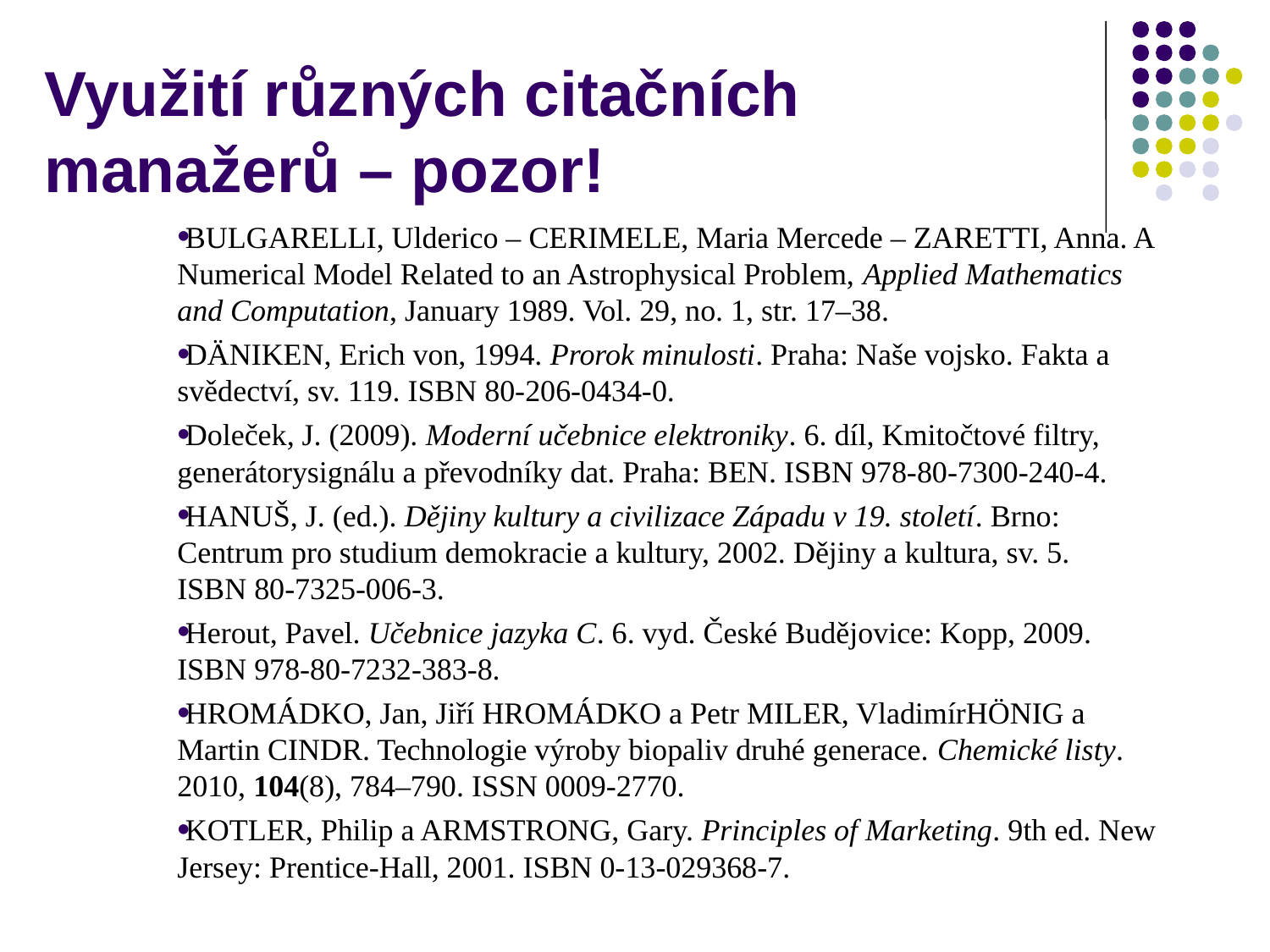

# Využití různých citačních manažerů – pozor!
BULGARELLI, Ulderico – CERIMELE, Maria Mercede – ZARETTI, Anna. A Numerical Model Related to an Astrophysical Problem, Applied Mathematics and Computation, January 1989. Vol. 29, no. 1, str. 17–38.
DÄNIKEN, Erich von, 1994. Prorok minulosti. Praha: Naše vojsko. Fakta a svědectví, sv. 119. ISBN 80‑206‑0434‑0.
Doleček, J. (2009). Moderní učebnice elektroniky. 6. díl, Kmitočtové filtry, generátorysignálu a převodníky dat. Praha: BEN. ISBN 978‑80‑7300‑240‑4.
HANUŠ, J. (ed.). Dějiny kultury a civilizace Západu v 19. století. Brno: Centrum pro studium demokracie a kultury, 2002. Dějiny a kultura, sv. 5. ISBN 80‑7325‑006‑3.
Herout, Pavel. Učebnice jazyka C. 6. vyd. České Budějovice: Kopp, 2009. ISBN 978‑80‑7232‑383‑8.
HROMÁDKO, Jan, Jiří HROMÁDKO a Petr MILER, VladimírHÖNIG a Martin CINDR. Technologie výroby biopaliv druhé generace. Chemické listy. 2010, 104(8), 784–790. ISSN 0009‑2770.
KOTLER, Philip a ARMSTRONG, Gary. Principles of Marketing. 9th ed. New Jersey: Prentice‑Hall, 2001. ISBN 0‑13‑029368‑7.